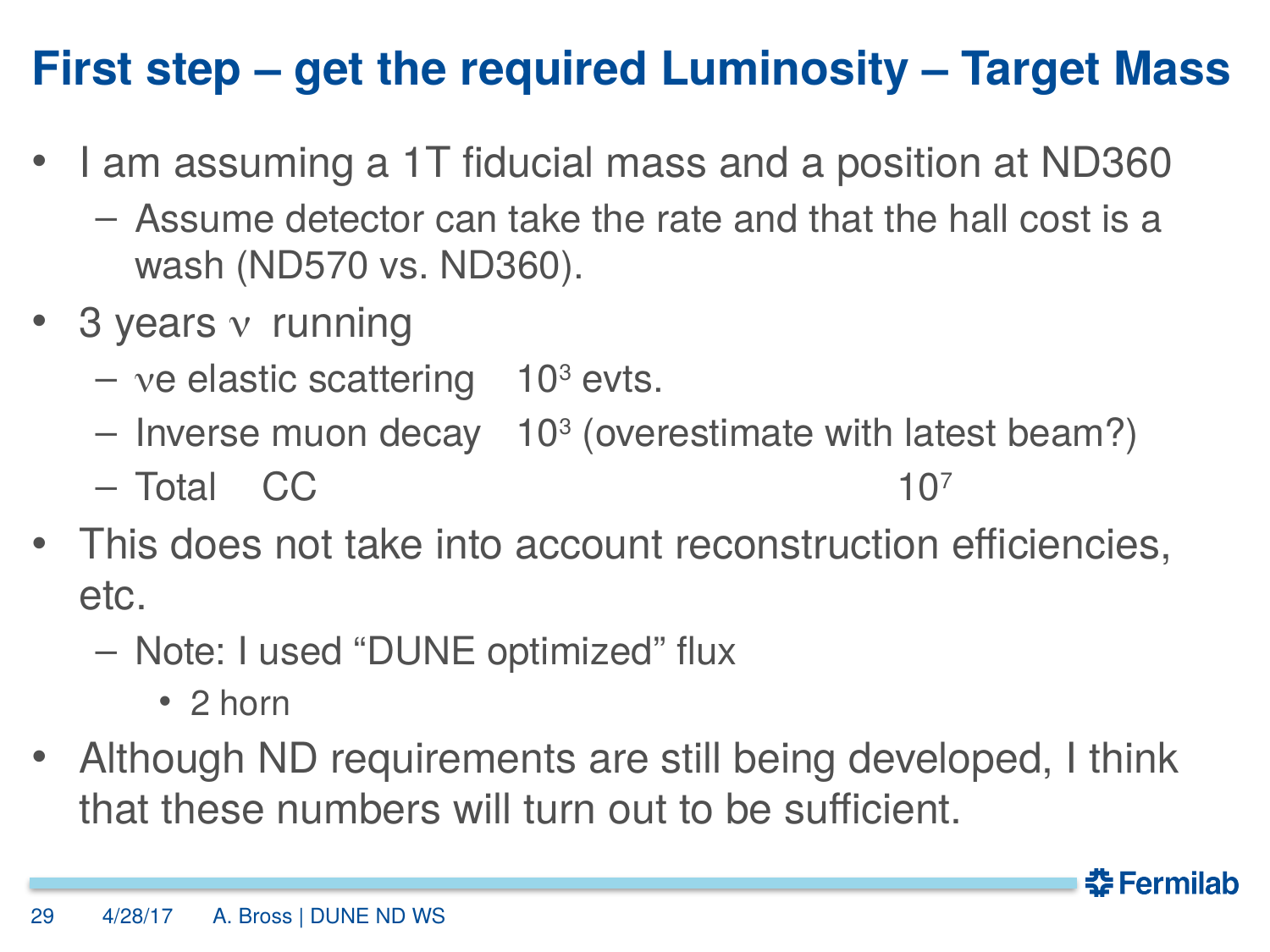

# First step – get the required Luminosity – Target Mass
I am assuming a 1T fiducial mass and a position at ND360
Assume detector can take the rate and that the hall cost is a wash (ND570 vs. ND360).
3 years ν running
νe elastic scattering	103 evts.
Inverse muon decay	103 (overestimate with latest beam?)
Total	CC					107
This does not take into account reconstruction efficiencies, etc.
Note: I used “DUNE optimized” flux
2 horn
Although ND requirements are still being developed, I think that these numbers will turn out to be sufficient.
29
4/28/17
A. Bross | DUNE ND WS